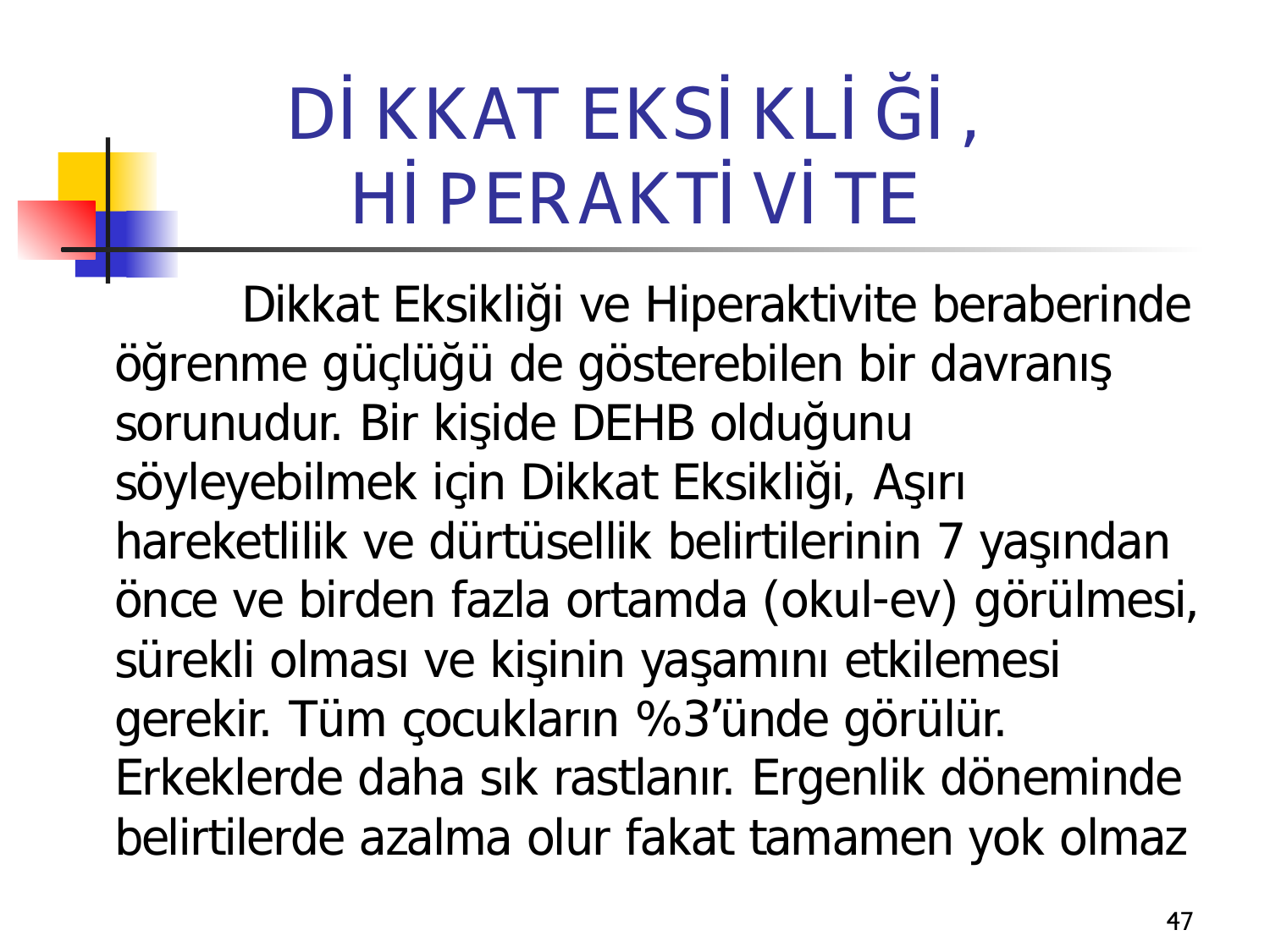

# DİKKAT EKSİKLİĞİ, HİPERAKTİVİTE
     	Dikkat Eksikliği ve Hiperaktivite beraberinde öğrenme güçlüğü de gösterebilen bir davranış sorunudur. Bir kişide DEHB olduğunu söyleyebilmek için Dikkat Eksikliği, Aşırı hareketlilik ve dürtüsellik belirtilerinin 7 yaşından önce ve birden fazla ortamda (okul-ev) görülmesi, sürekli olması ve kişinin yaşamını etkilemesi gerekir. Tüm çocukların %3’ünde görülür. Erkeklerde daha sık rastlanır. Ergenlik döneminde belirtilerde azalma olur fakat tamamen yok olmaz
47